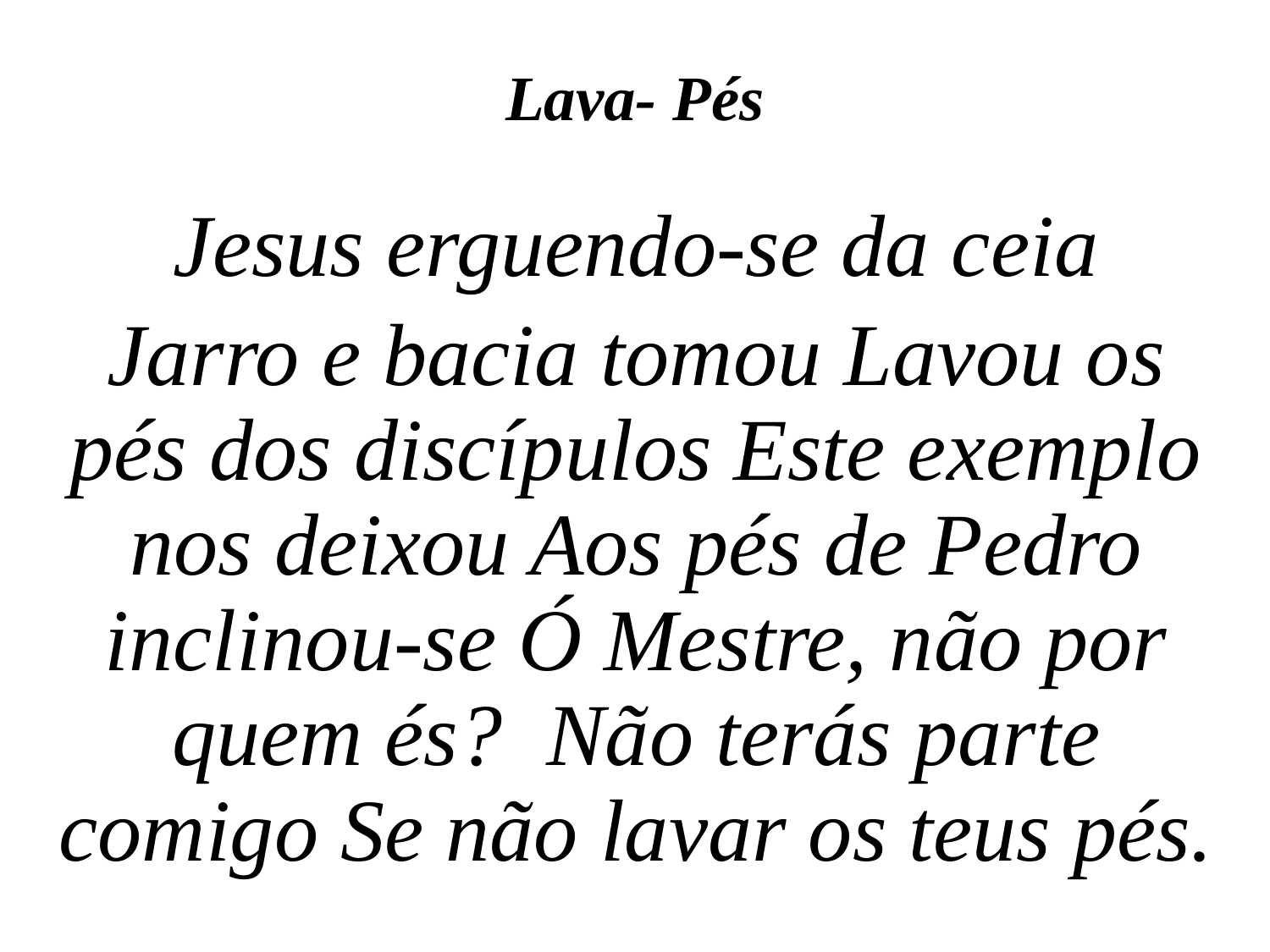

Lava- Pés
Jesus erguendo-se da ceia
Jarro e bacia tomou Lavou os pés dos discípulos Este exemplo nos deixou Aos pés de Pedro inclinou-se Ó Mestre, não por quem és?  Não terás parte comigo Se não lavar os teus pés.